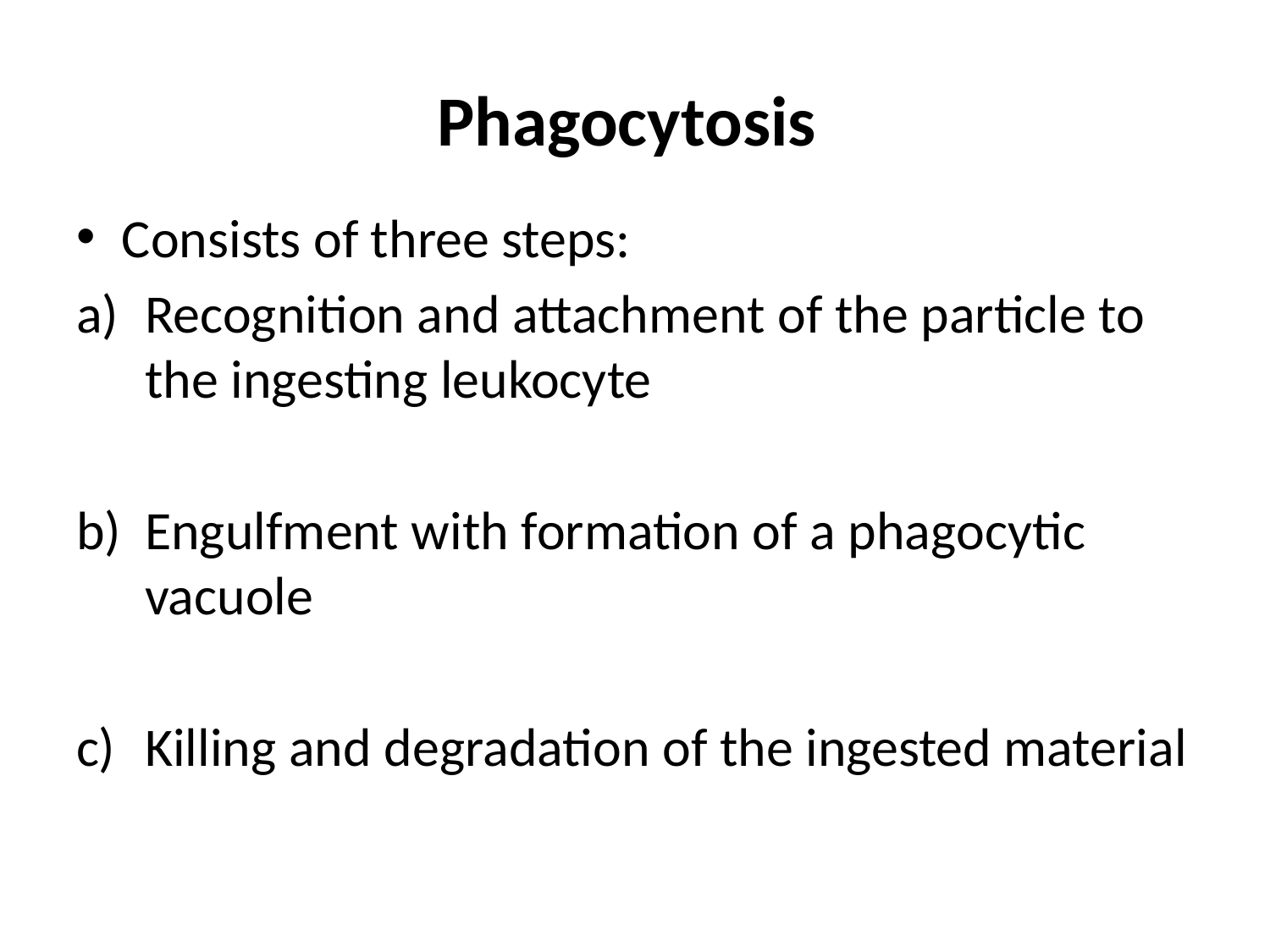

# Phagocytosis
Consists of three steps:
Recognition and attachment of the particle to the ingesting leukocyte

Engulfment with formation of a phagocytic vacuole

Killing and degradation of the ingested material